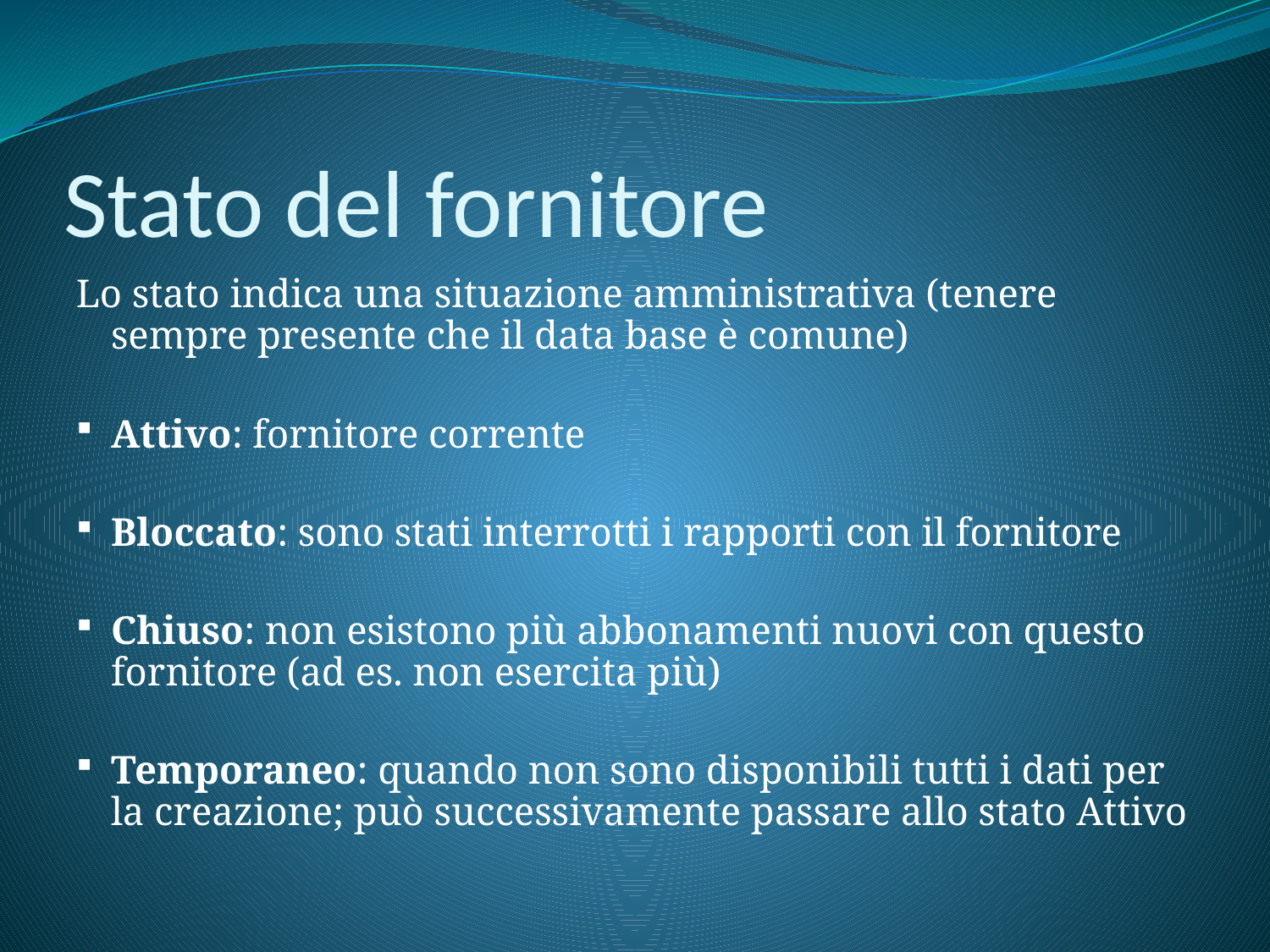

# Stato del fornitore
Lo stato indica una situazione amministrativa (tenere sempre presente che il data base è comune)

Attivo: fornitore corrente

Bloccato: sono stati interrotti i rapporti con il fornitore

Chiuso: non esistono più abbonamenti nuovi con questo fornitore (ad es. non esercita più)

Temporaneo: quando non sono disponibili tutti i dati per la creazione; può successivamente passare allo stato Attivo